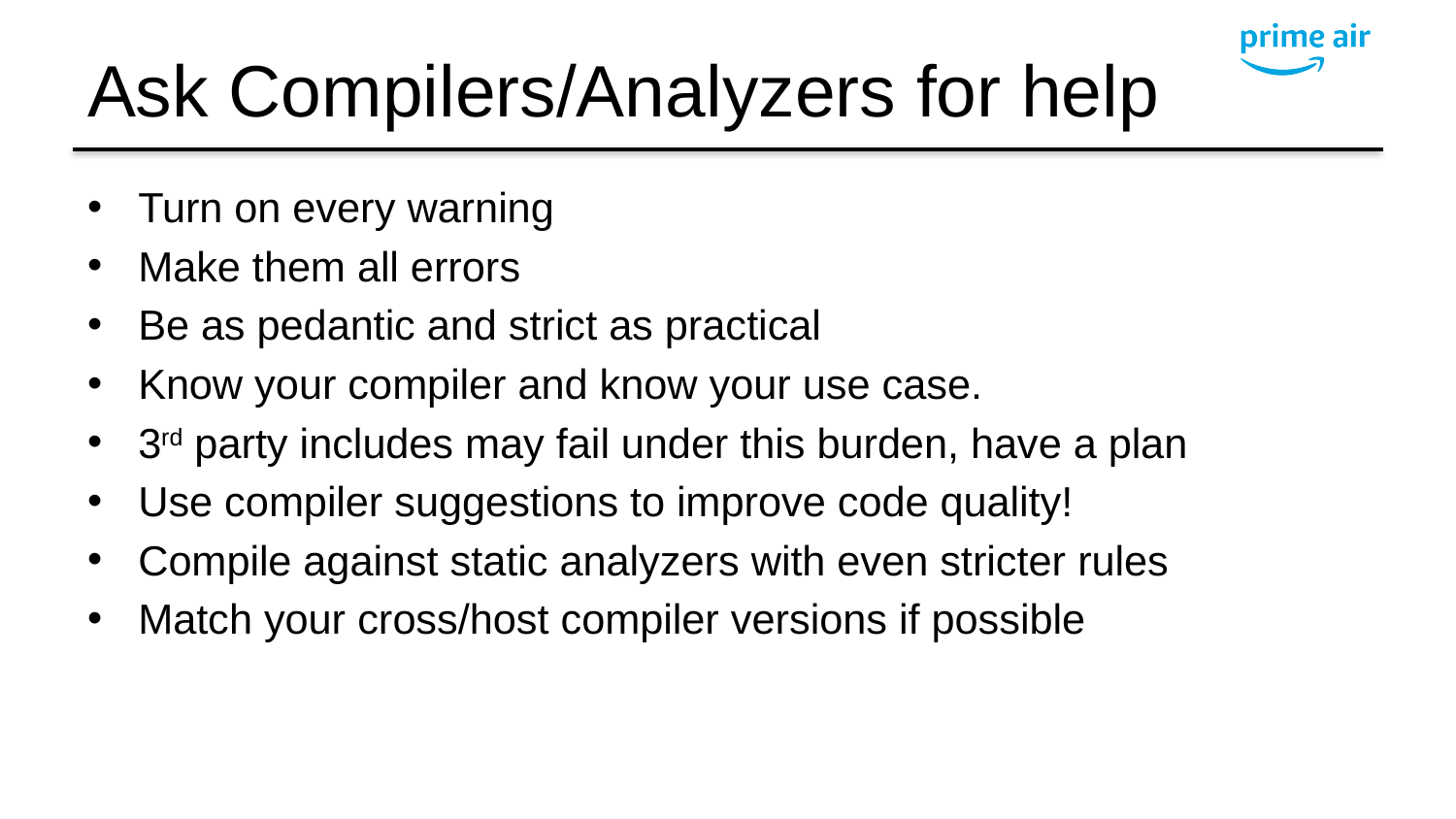

# Ask Compilers/Analyzers for help
Turn on every warning
Make them all errors
Be as pedantic and strict as practical
Know your compiler and know your use case.
3rd party includes may fail under this burden, have a plan
Use compiler suggestions to improve code quality!
Compile against static analyzers with even stricter rules
Match your cross/host compiler versions if possible